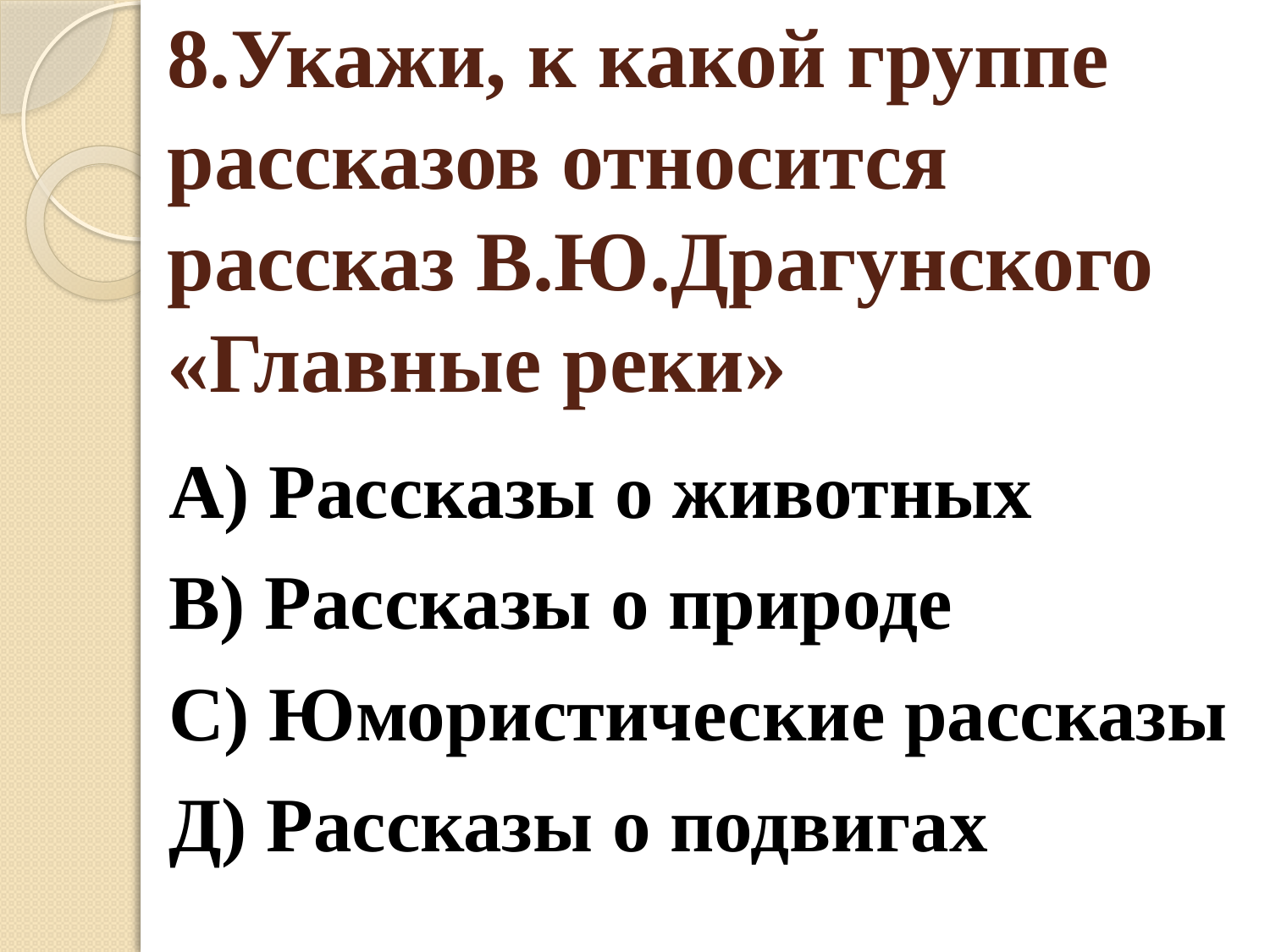

# 8.Укажи, к какой группе рассказов относится рассказ В.Ю.Драгунского «Главные реки»
А) Рассказы о животных
В) Рассказы о природе
С) Юмористические рассказы
Д) Рассказы о подвигах